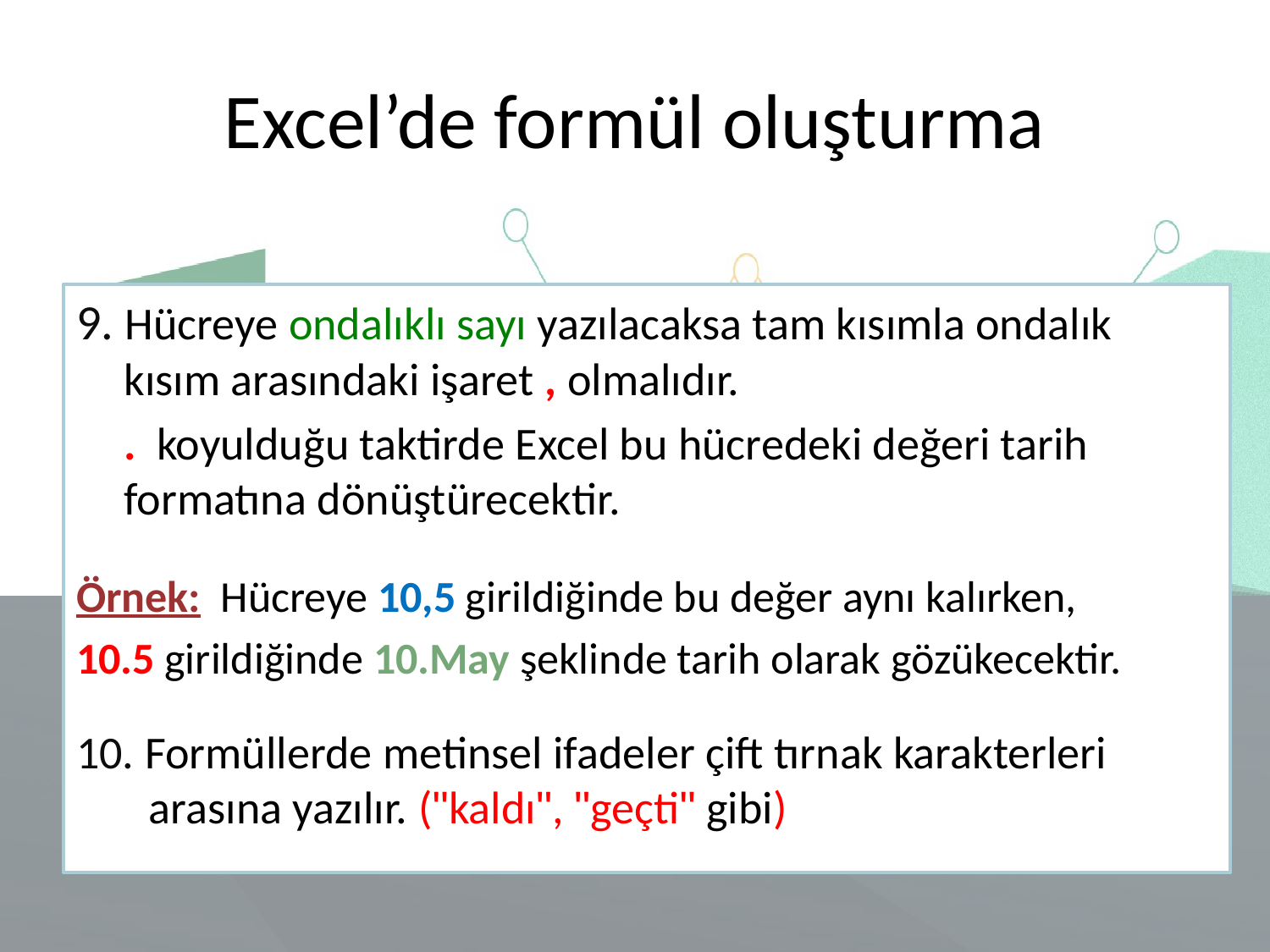

# Excel’de formül oluşturma
9. Hücreye ondalıklı sayı yazılacaksa tam kısımla ondalık kısım arasındaki işaret , olmalıdır.
	.  koyulduğu taktirde Excel bu hücredeki değeri tarih formatına dönüştürecektir.

Örnek:  Hücreye 10,5 girildiğinde bu değer aynı kalırken,
10.5 girildiğinde 10.May şeklinde tarih olarak gözükecektir.

10. Formüllerde metinsel ifadeler çift tırnak karakterleri
       arasına yazılır. ("kaldı", "geçti" gibi)